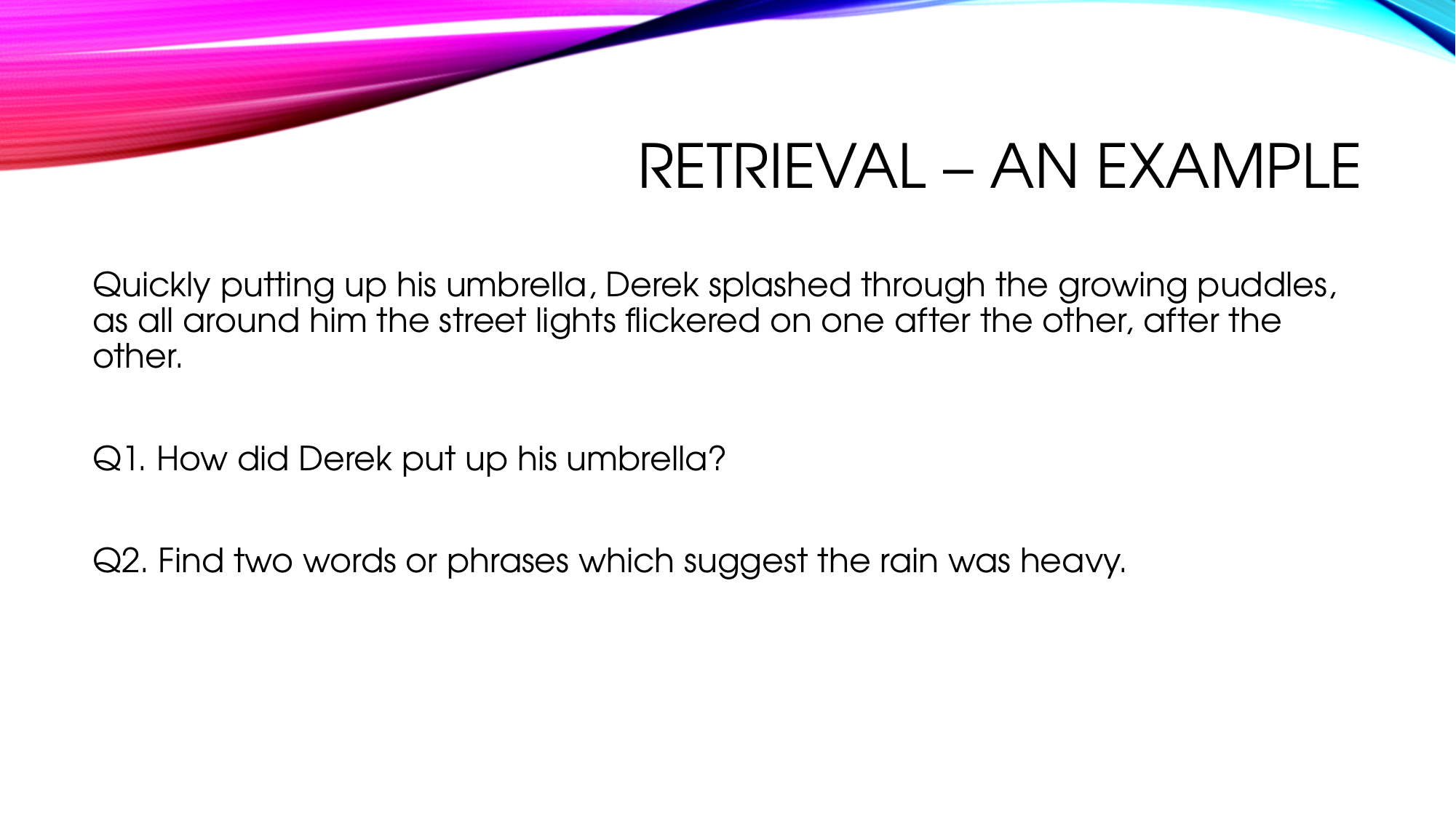

# retrieval – an example
Quickly putting up his umbrella, Derek splashed through the growing puddles, as all around him the street lights flickered on one after the other, after the other.

Q1. How did Derek put up his umbrella?

Q2. Find two words or phrases which suggest the rain was heavy.